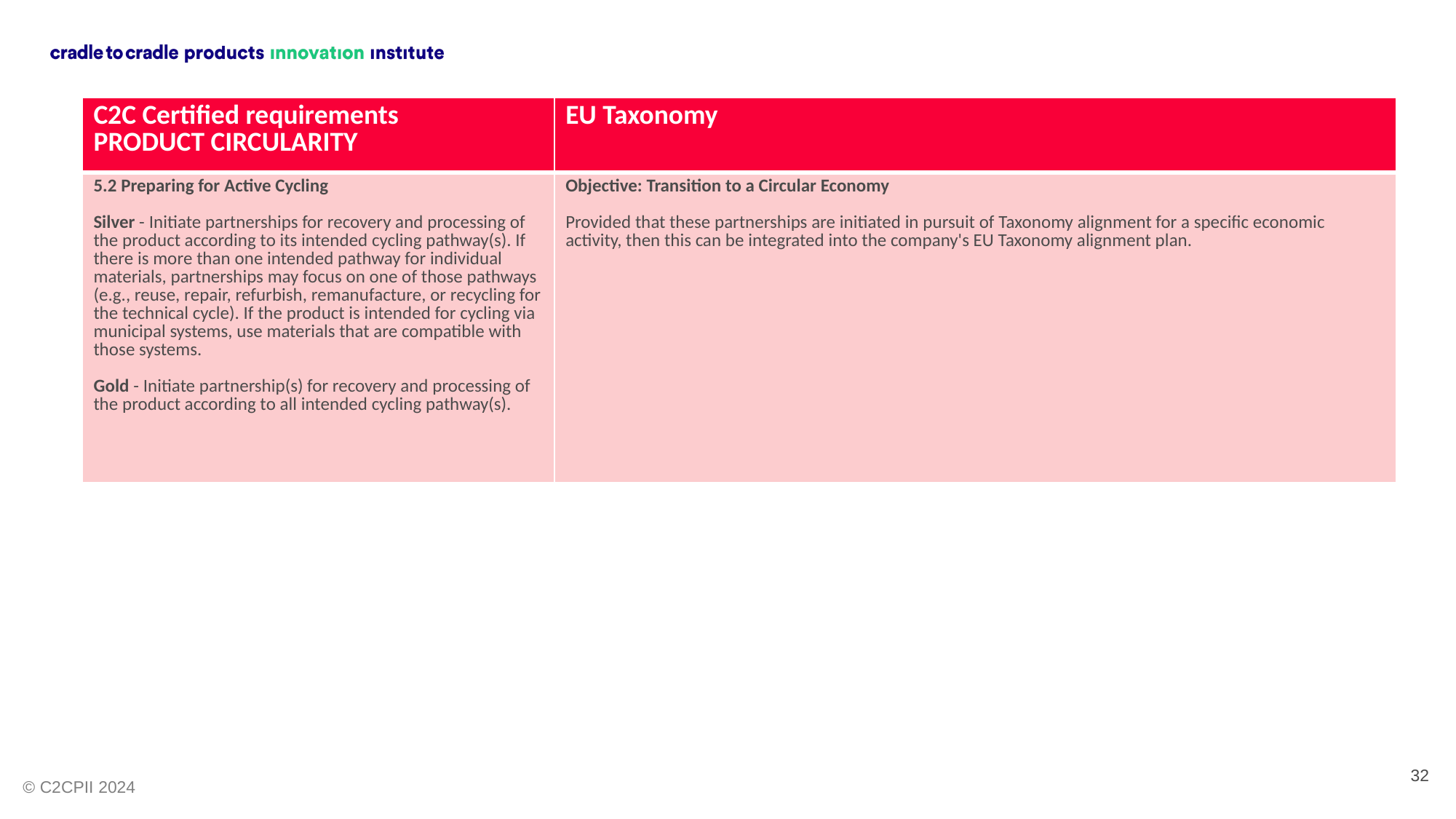

| C2C Certified requirements PRODUCT CIRCULARITY | EU Taxonomy |
| --- | --- |
| 5.2 Preparing for Active Cycling Silver - Initiate partnerships for recovery and processing of the product according to its intended cycling pathway(s). If there is more than one intended pathway for individual materials, partnerships may focus on one of those pathways (e.g., reuse, repair, refurbish, remanufacture, or recycling for the technical cycle). If the product is intended for cycling via municipal systems, use materials that are compatible with those systems. Gold - Initiate partnership(s) for recovery and processing of the product according to all intended cycling pathway(s). | Objective: Transition to a Circular Economy Provided that these partnerships are initiated in pursuit of Taxonomy alignment for a specific economic activity, then this can be integrated into the company's EU Taxonomy alignment plan. |
32